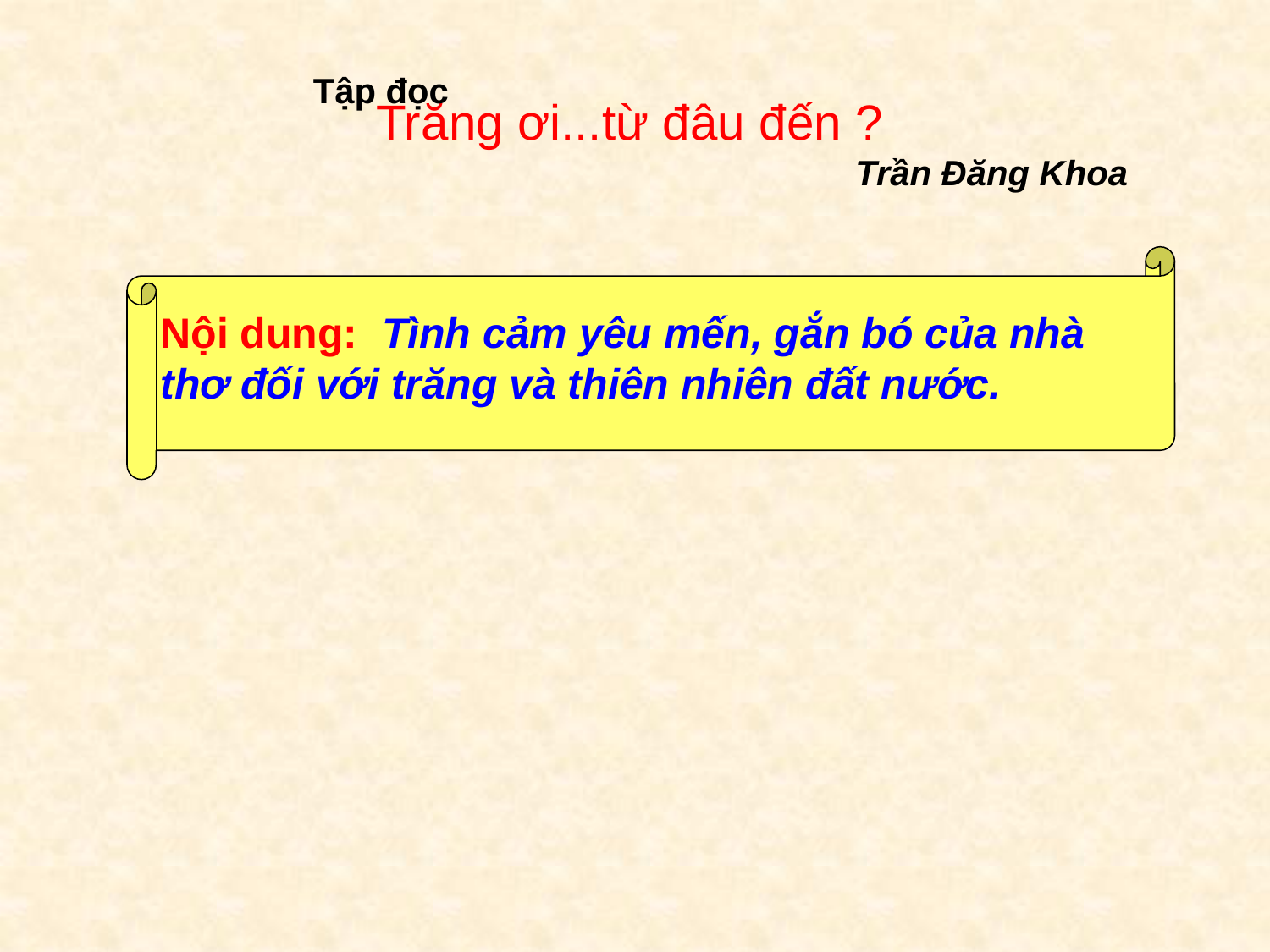

Tập đọc
Trăng ơi...từ đâu đến ?
 Trần Đăng Khoa

Nội dung:  Tình cảm yêu mến, gắn bó của nhà thơ đối với trăng và thiên nhiên đất nước.